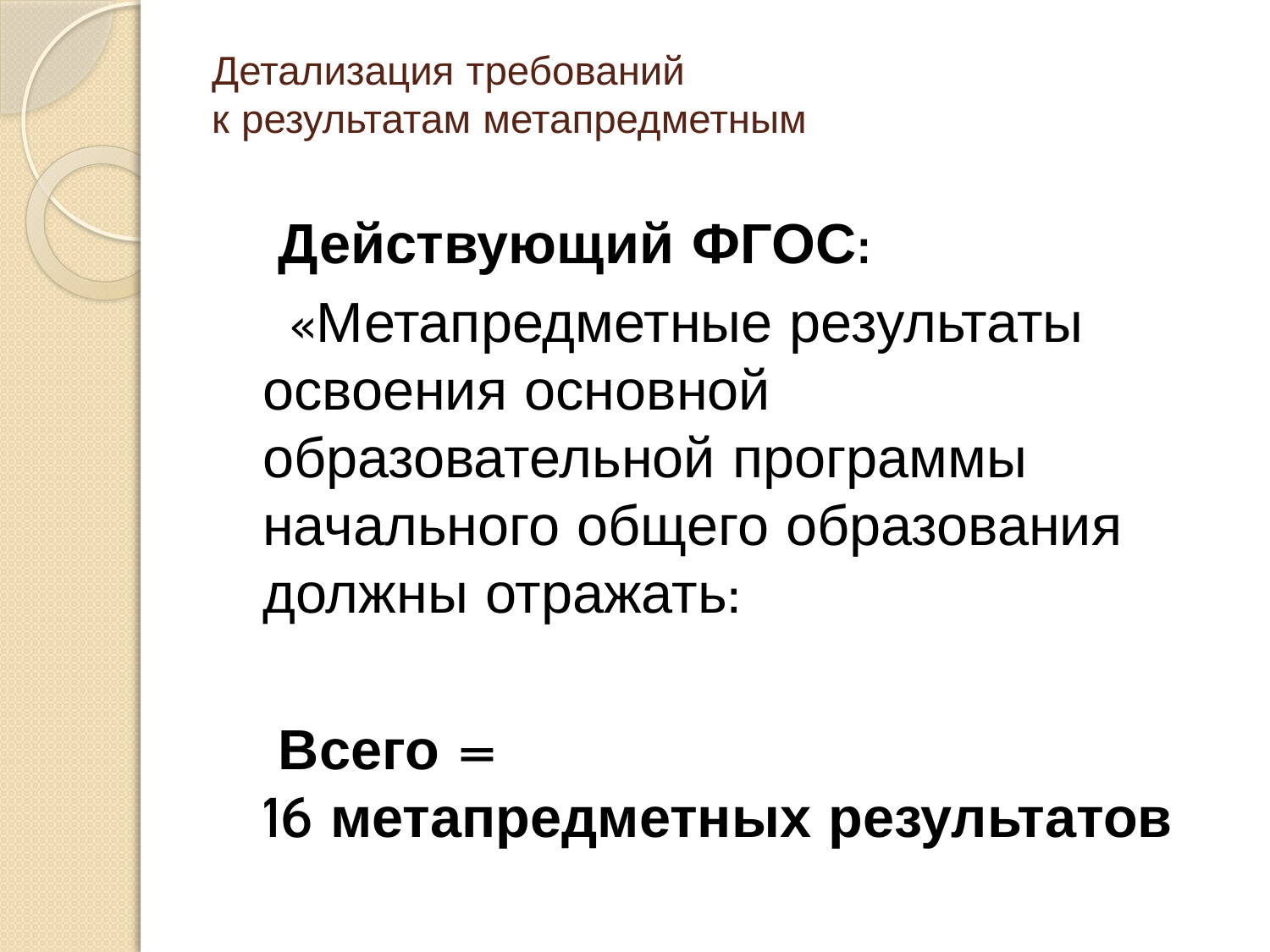

# Детализация требований к результатам метапредметным
   Действующий ФГОС:
    «Метапредметные результаты освоения основной образовательной программы начального общего образования должны отражать:

   Всего = 16 метапредметных результатов